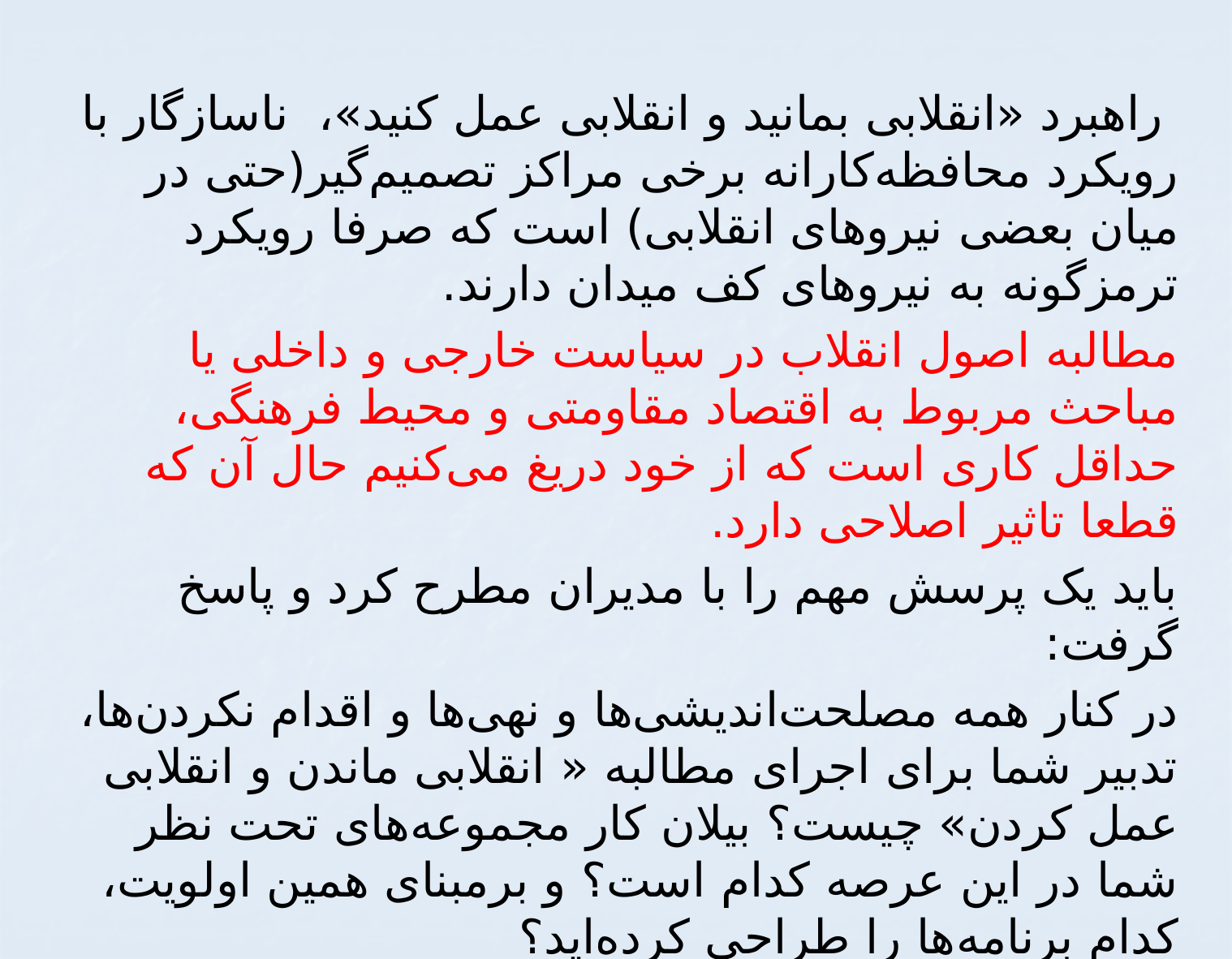

راهبرد «انقلابی بمانید و انقلابی عمل کنید»،  ناسازگار با رویکرد محافظه‌کارانه برخی مراکز تصمیم‌گیر(حتی در میان بعضی نیروهای انقلابی) است که صرفا رویکرد ترمزگونه به نیروهای کف میدان دارند.
مطالبه اصول انقلاب در سیاست خارجی و داخلی یا مباحث مربوط به اقتصاد مقاومتی و محیط فرهنگی‌، حداقل کاری است که از خود دریغ می‌کنیم حال آن که قطعا تاثیر اصلاحی دارد.
باید یک پرسش مهم را با مدیران مطرح کرد و پاسخ گرفت:
در کنار همه مصلحت‌اندیشی‌ها و نهی‌ها و اقدام نکردن‌ها، تدبیر شما برای اجرای مطالبه « انقلابی ماندن و انقلابی عمل کردن» چیست؟ بیلان کار مجموعه‌های تحت نظر شما در این عرصه کدام است؟ و برمبنای همین اولویت، کدام برنامه‌ها را طراحی کرده‌اید؟